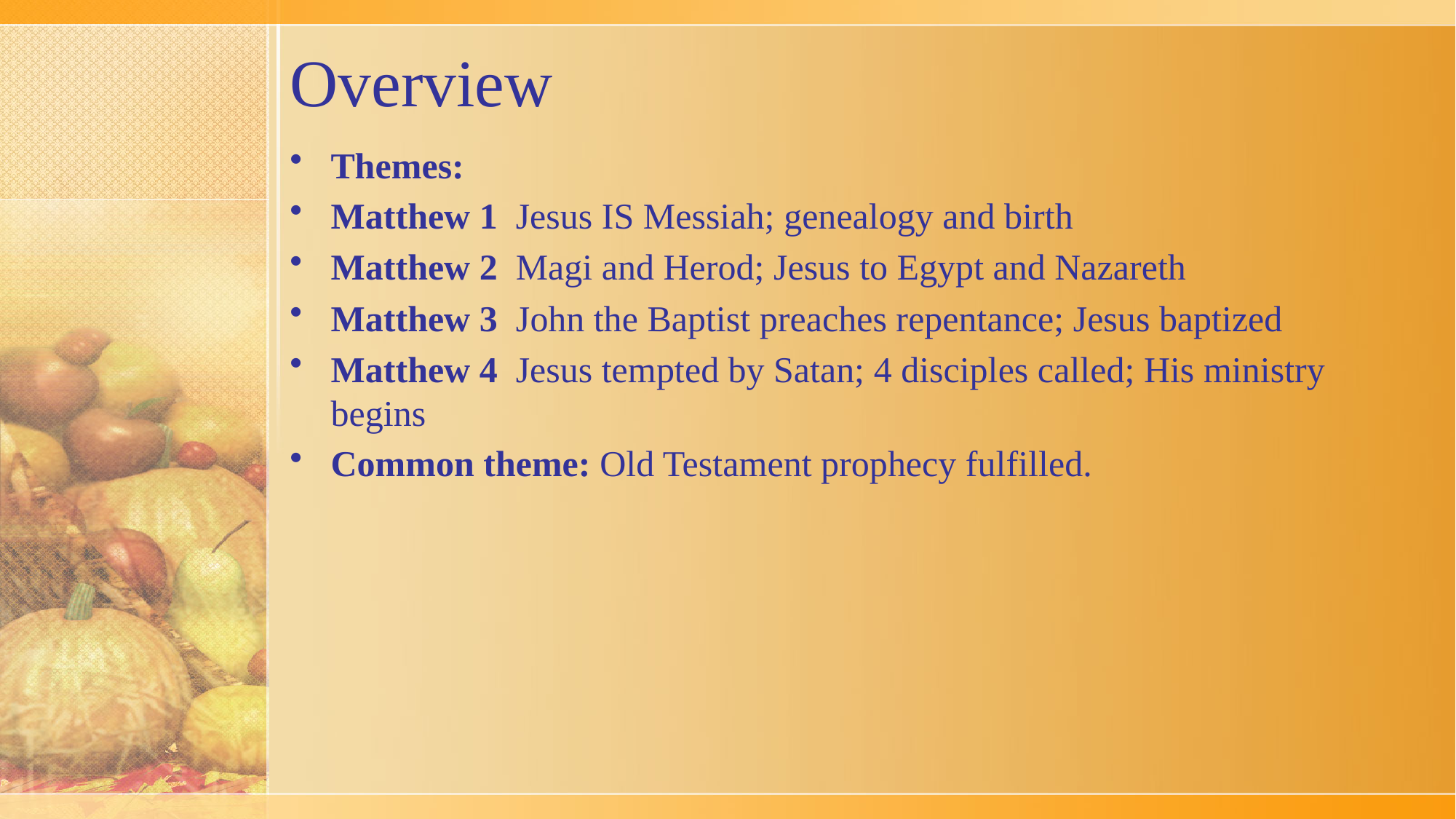

# Overview
Themes:
Matthew 1  Jesus IS Messiah; genealogy and birth
Matthew 2  Magi and Herod; Jesus to Egypt and Nazareth
Matthew 3  John the Baptist preaches repentance; Jesus baptized
Matthew 4  Jesus tempted by Satan; 4 disciples called; His ministry begins
Common theme: Old Testament prophecy fulfilled.